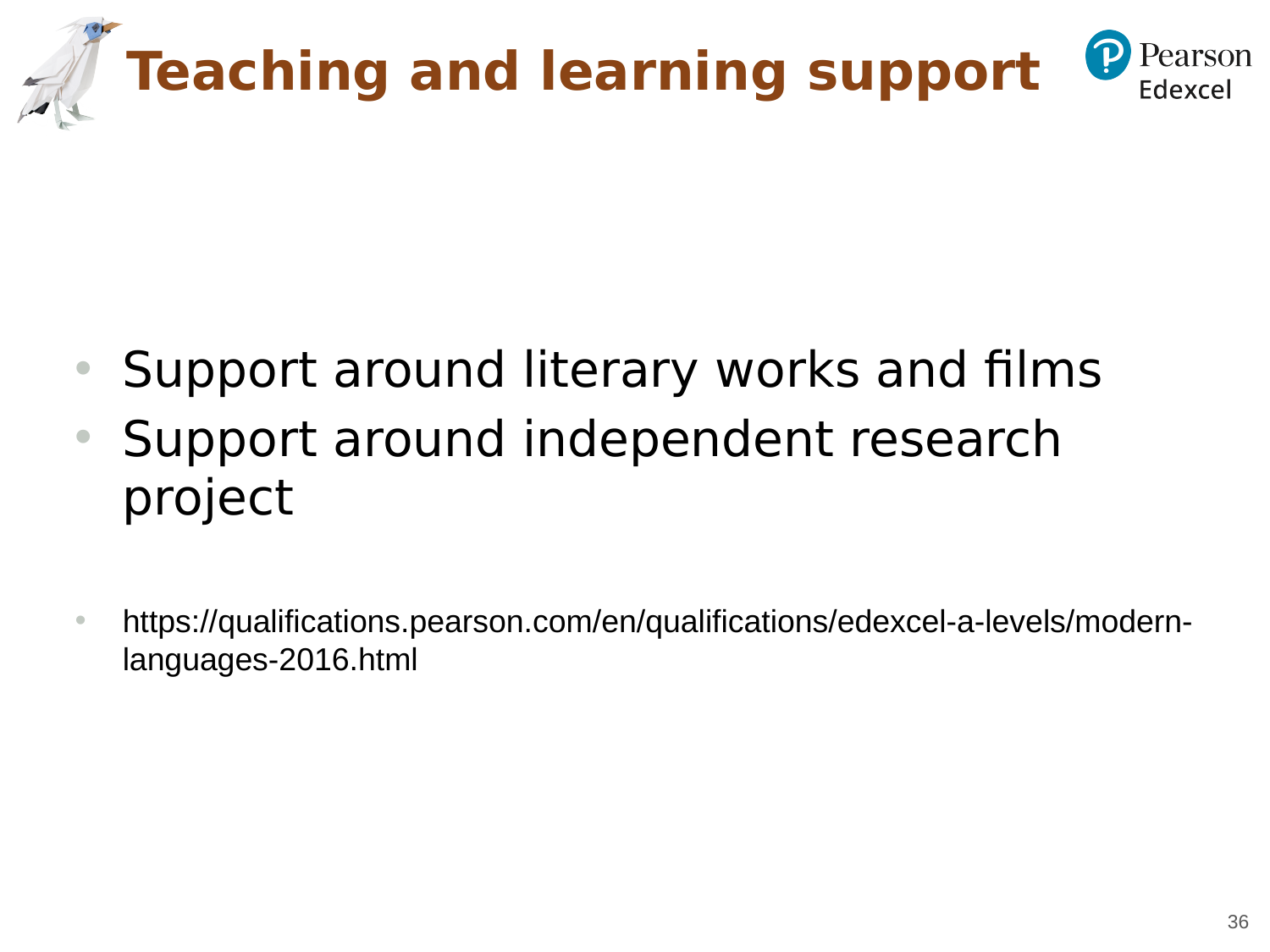

# Teaching and learning support

Support around literary works and films
Support around independent research project

https://qualifications.pearson.com/en/qualifications/edexcel-a-levels/modern-languages-2016.html